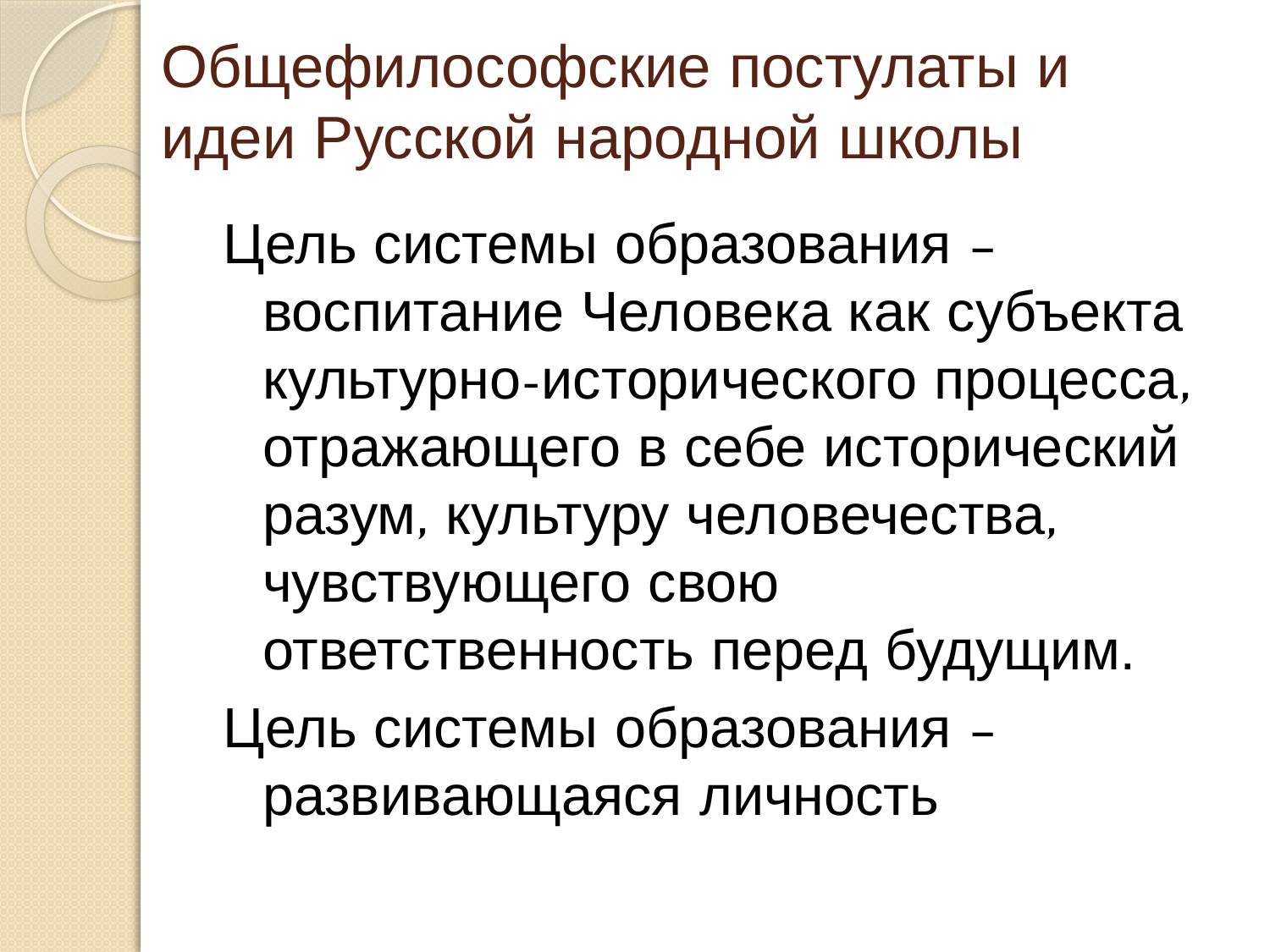

# Общефилософские постулаты и идеи Русской народной школы
Цель системы образования – воспитание Человека как субъекта культурно-исторического процесса, отражающего в себе исторический разум, культуру человечества, чувствующего свою ответственность перед будущим.
Цель системы образования – развивающаяся личность